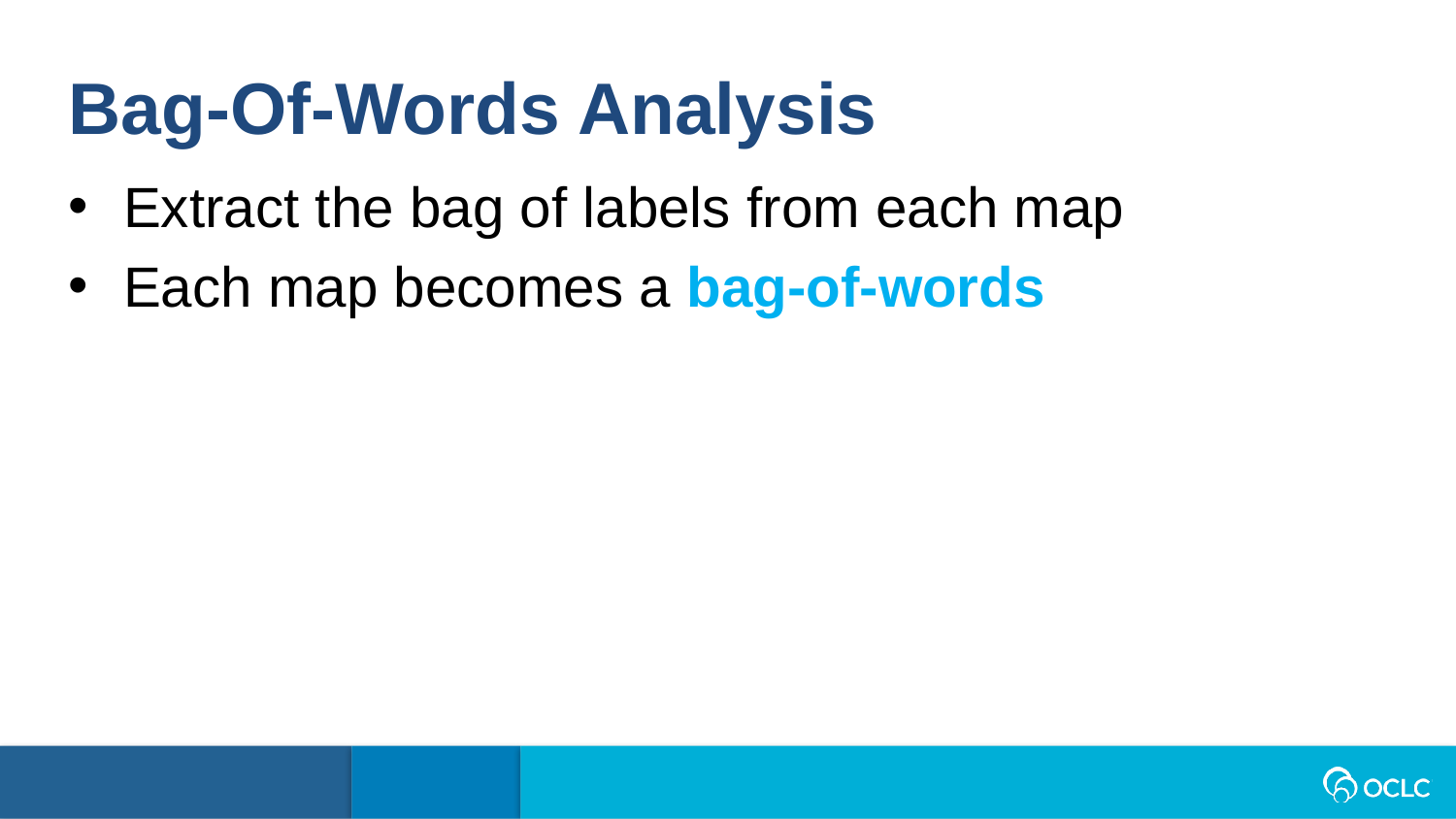

Bag-Of-Words Analysis
Extract the bag of labels from each map
Each map becomes a bag-of-words